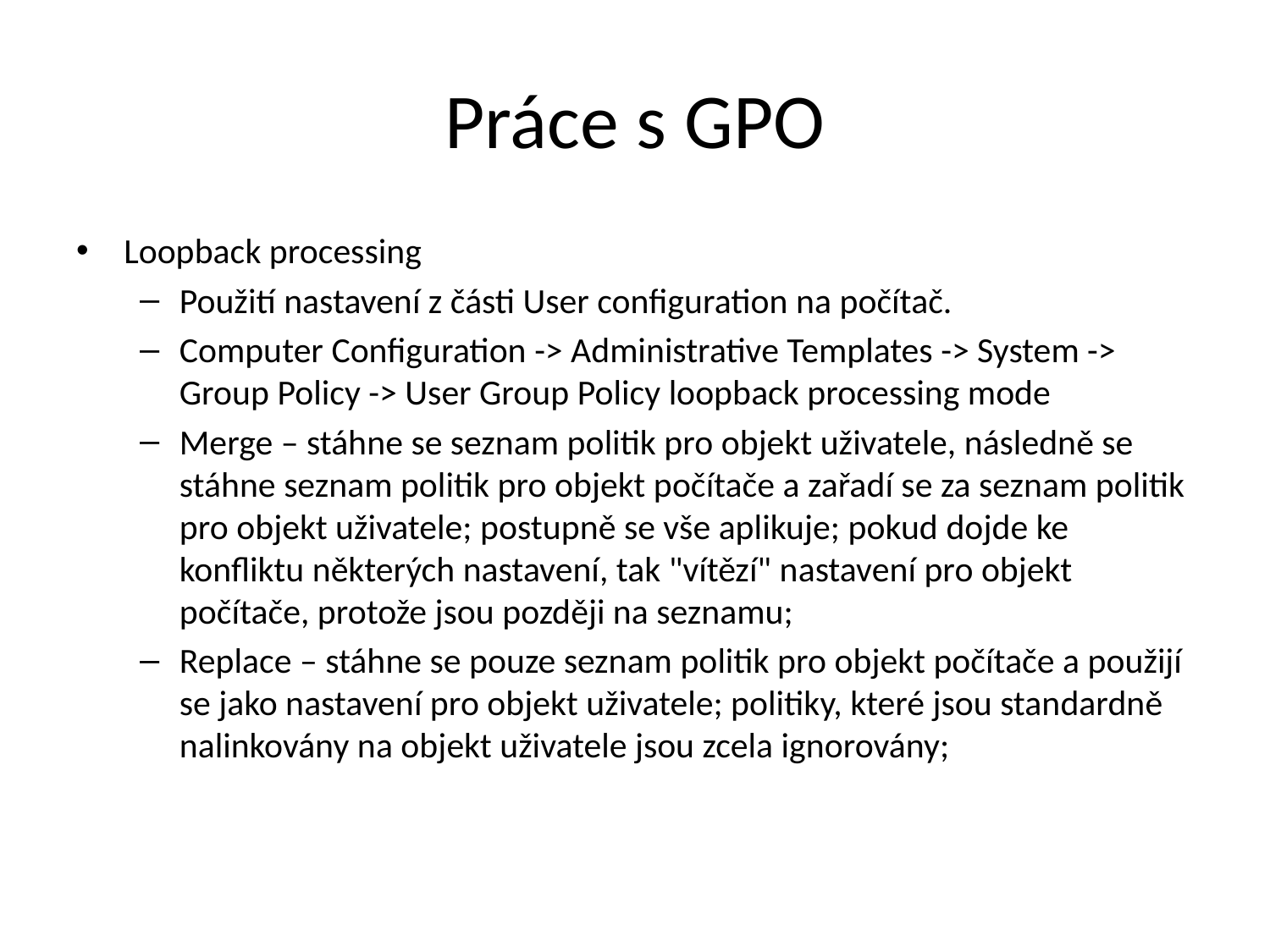

# Práce s GPO
Loopback processing
Použití nastavení z části User configuration na počítač.
Computer Configuration -> Administrative Templates -> System -> Group Policy -> User Group Policy loopback processing mode
Merge – stáhne se seznam politik pro objekt uživatele, následně se stáhne seznam politik pro objekt počítače a zařadí se za seznam politik pro objekt uživatele; postupně se vše aplikuje; pokud dojde ke konfliktu některých nastavení, tak "vítězí" nastavení pro objekt počítače, protože jsou později na seznamu;
Replace – stáhne se pouze seznam politik pro objekt počítače a použijí se jako nastavení pro objekt uživatele; politiky, které jsou standardně nalinkovány na objekt uživatele jsou zcela ignorovány;